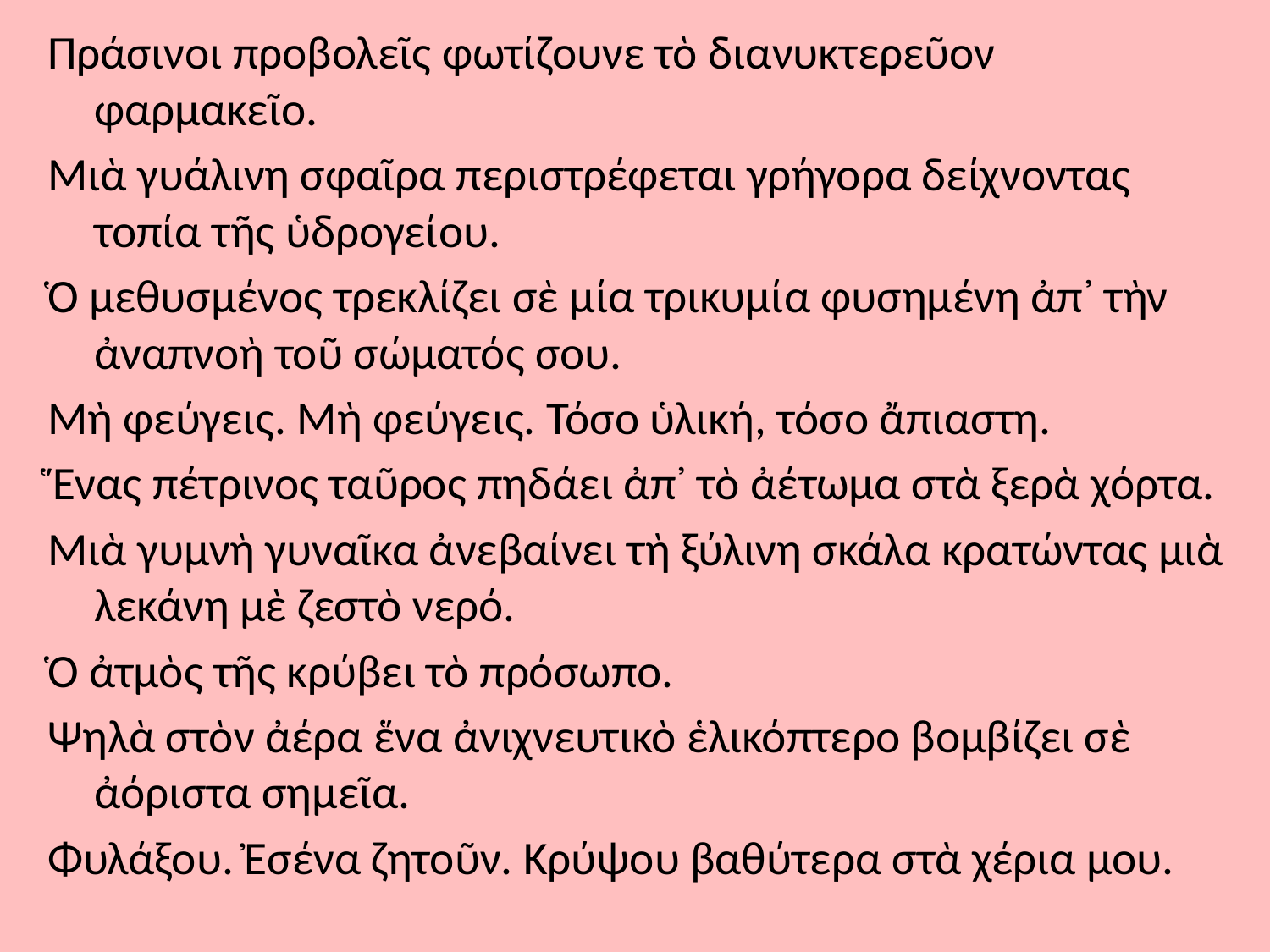

Πράσινοι προβολεῖς φωτίζουνε τὸ διανυκτερεῦον φαρμακεῖο.
Μιὰ γυάλινη σφαῖρα περιστρέφεται γρήγορα δείχνοντας τοπία τῆς ὑδρογείου.
Ὁ μεθυσμένος τρεκλίζει σὲ μία τρικυμία φυσημένη ἀπ᾿ τὴν ἀναπνοὴ τοῦ σώματός σου.
Μὴ φεύγεις. Μὴ φεύγεις. Τόσο ὑλική, τόσο ἄπιαστη.
Ἕνας πέτρινος ταῦρος πηδάει ἀπ᾿ τὸ ἀέτωμα στὰ ξερὰ χόρτα.
Μιὰ γυμνὴ γυναῖκα ἀνεβαίνει τὴ ξύλινη σκάλα κρατώντας μιὰ λεκάνη μὲ ζεστὸ νερό.
Ὁ ἀτμὸς τῆς κρύβει τὸ πρόσωπο.
Ψηλὰ στὸν ἀέρα ἕνα ἀνιχνευτικὸ ἑλικόπτερο βομβίζει σὲ ἀόριστα σημεῖα.
Φυλάξου. Ἐσένα ζητοῦν. Κρύψου βαθύτερα στὰ χέρια μου.